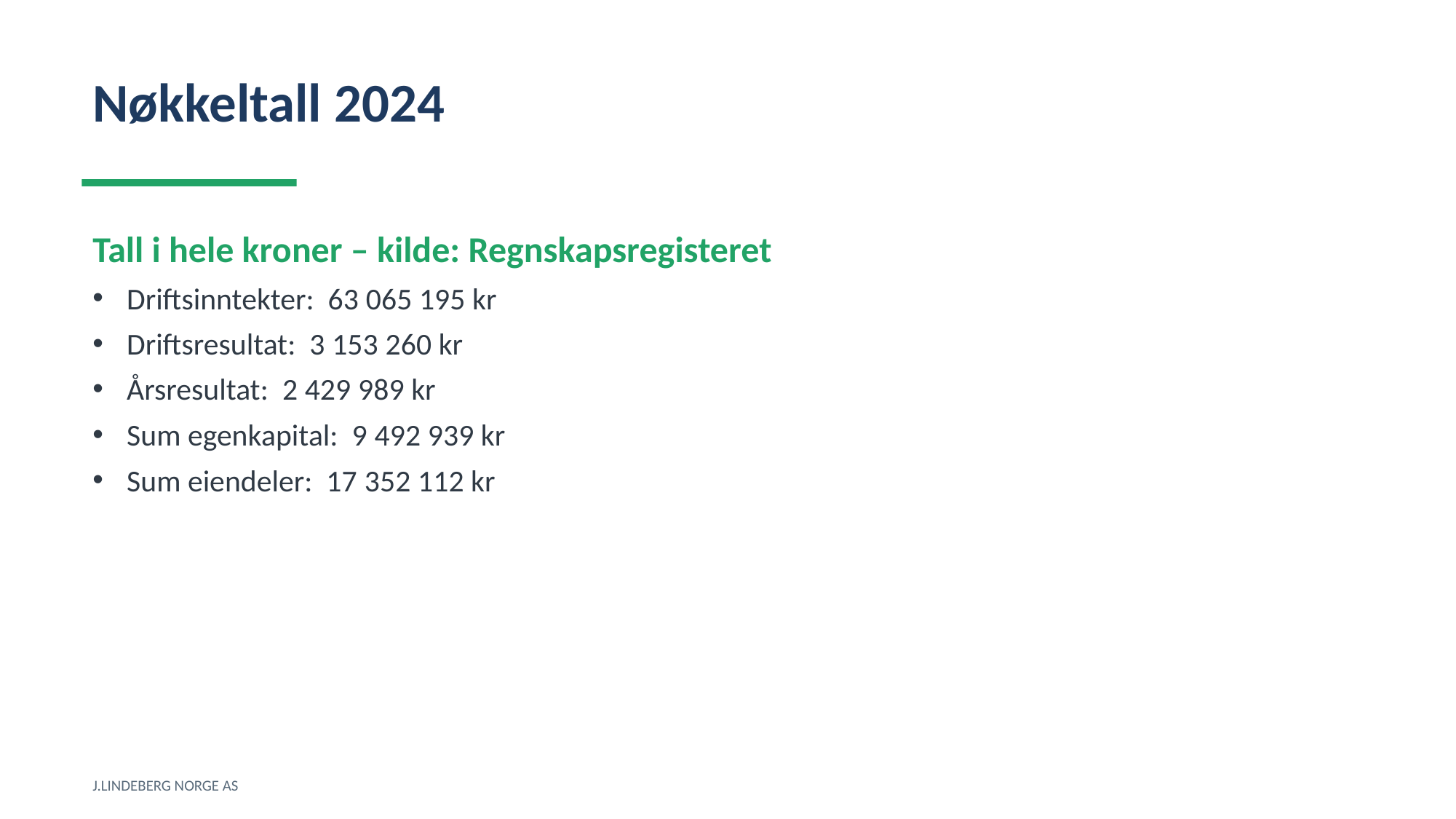

Nøkkeltall 2024

Tall i hele kroner – kilde: Regnskapsregisteret
Driftsinntekter:  63 065 195 kr
Driftsresultat:  3 153 260 kr
Årsresultat:  2 429 989 kr
Sum egenkapital:  9 492 939 kr
Sum eiendeler:  17 352 112 kr
J.LINDEBERG NORGE AS